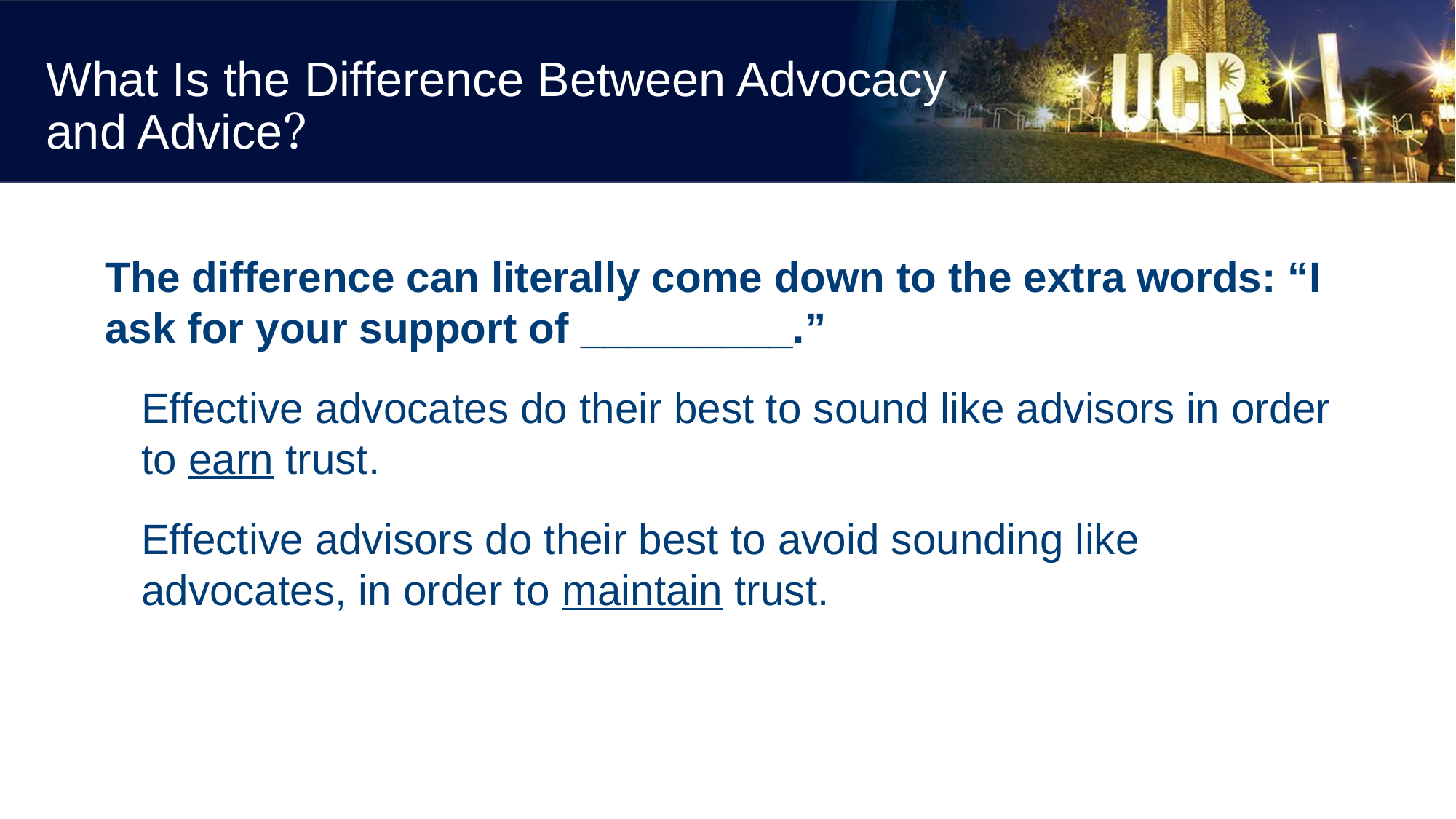

# What Is the Difference Between Advocacy and Advice?
The difference can literally come down to the extra words: “I ask for your support of _________.”
Effective advocates do their best to sound like advisors in order to earn trust.
Effective advisors do their best to avoid sounding like advocates, in order to maintain trust.